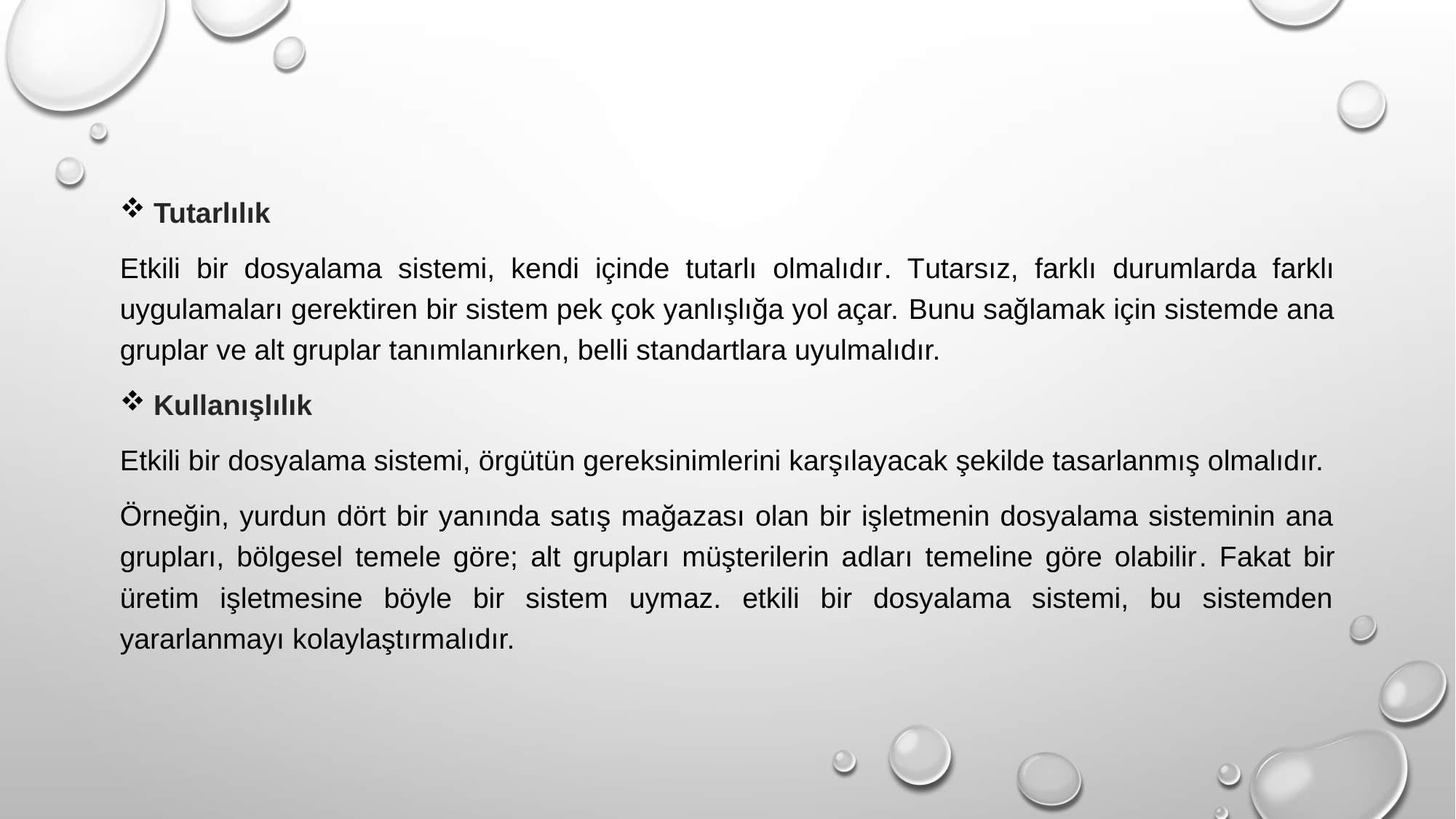

Tutarlılık
Etkili bir dosyalama sistemi, kendi içinde tutarlı olmalıdır. Tutarsız, farklı durumlarda farklı uygulamaları gerektiren bir sistem pek çok yanlışlığa yol açar. Bunu sağlamak için sistemde ana gruplar ve alt gruplar tanımlanırken, belli standartlara uyulmalıdır.
 Kullanışlılık
Etkili bir dosyalama sistemi, örgütün gereksinimlerini karşılayacak şekilde tasarlanmış olmalıdır.
Örneğin, yurdun dört bir yanında satış mağazası olan bir işletmenin dosyalama sisteminin ana grupları, bölgesel temele göre; alt grupları müşterilerin adları temeline göre olabilir. Fakat bir üretim işletmesine böyle bir sistem uymaz. etkili bir dosyalama sistemi, bu sistemden yararlanmayı kolaylaştırmalıdır.